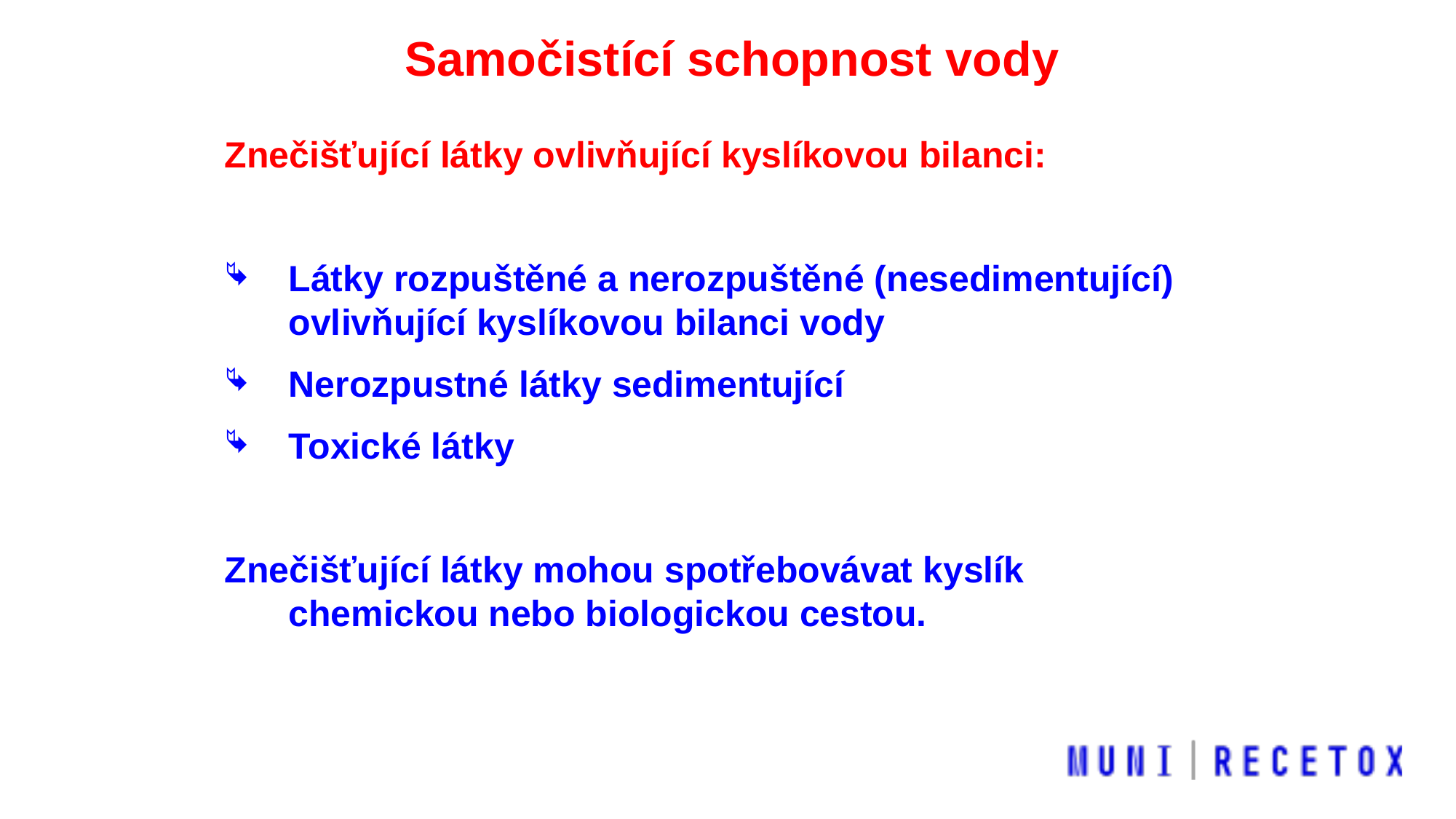

Samočistící schopnost vody
Znečišťující látky ovlivňující kyslíkovou bilanci:

Látky rozpuštěné a nerozpuštěné (nesedimentující) ovlivňující kyslíkovou bilanci vody
Nerozpustné látky sedimentující
Toxické látky

Znečišťující látky mohou spotřebovávat kyslík chemickou nebo biologickou cestou.